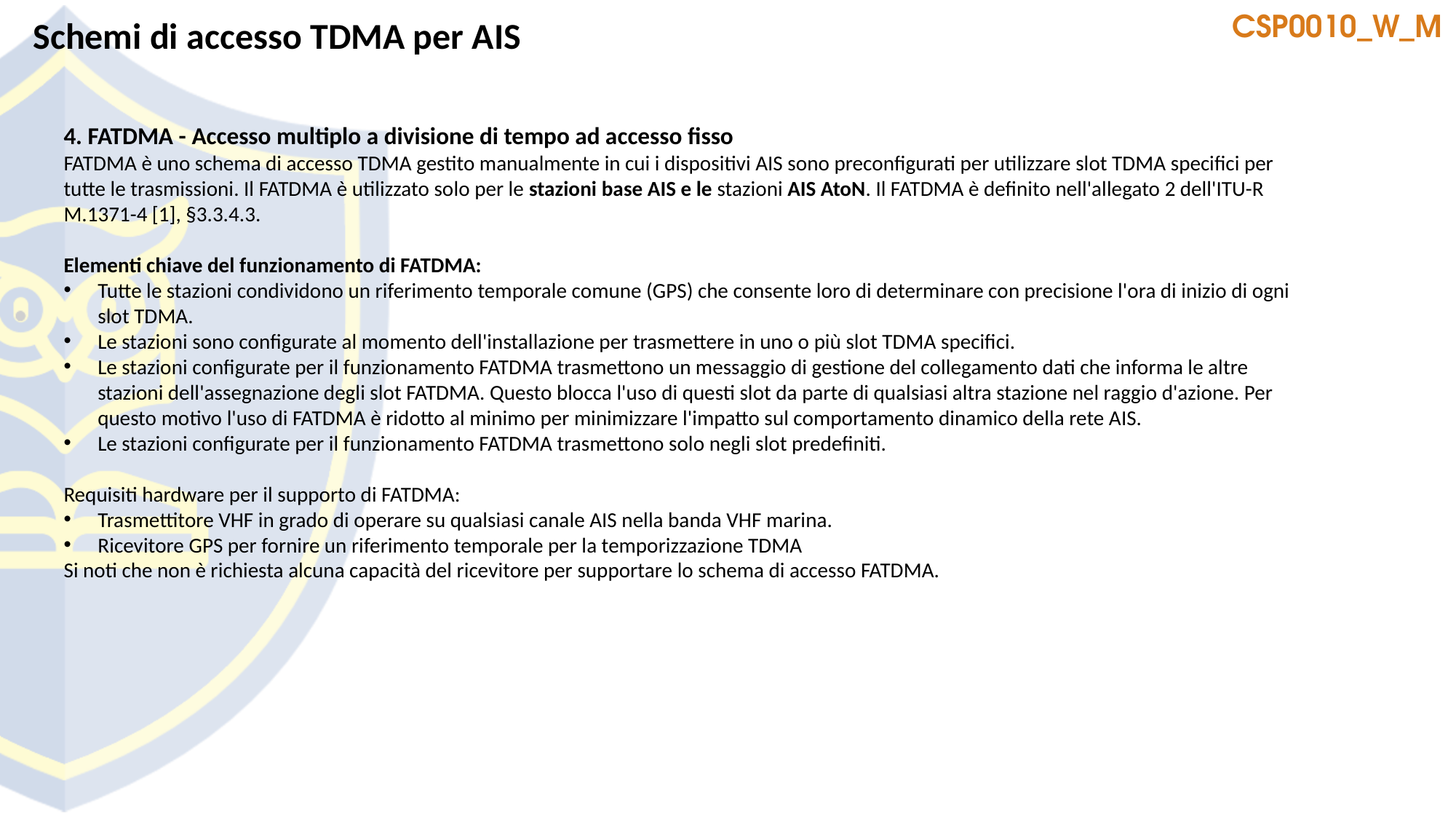

Schemi di accesso TDMA per AIS
4. FATDMA - Accesso multiplo a divisione di tempo ad accesso fisso
FATDMA è uno schema di accesso TDMA gestito manualmente in cui i dispositivi AIS sono preconfigurati per utilizzare slot TDMA specifici per tutte le trasmissioni. Il FATDMA è utilizzato solo per le stazioni base AIS e le stazioni AIS AtoN. Il FATDMA è definito nell'allegato 2 dell'ITU-R M.1371-4 [1], §3.3.4.3.

Elementi chiave del funzionamento di FATDMA:
Tutte le stazioni condividono un riferimento temporale comune (GPS) che consente loro di determinare con precisione l'ora di inizio di ogni slot TDMA.
Le stazioni sono configurate al momento dell'installazione per trasmettere in uno o più slot TDMA specifici.
Le stazioni configurate per il funzionamento FATDMA trasmettono un messaggio di gestione del collegamento dati che informa le altre stazioni dell'assegnazione degli slot FATDMA. Questo blocca l'uso di questi slot da parte di qualsiasi altra stazione nel raggio d'azione. Per questo motivo l'uso di FATDMA è ridotto al minimo per minimizzare l'impatto sul comportamento dinamico della rete AIS.
Le stazioni configurate per il funzionamento FATDMA trasmettono solo negli slot predefiniti.

Requisiti hardware per il supporto di FATDMA:
Trasmettitore VHF in grado di operare su qualsiasi canale AIS nella banda VHF marina.
Ricevitore GPS per fornire un riferimento temporale per la temporizzazione TDMA
Si noti che non è richiesta alcuna capacità del ricevitore per supportare lo schema di accesso FATDMA.